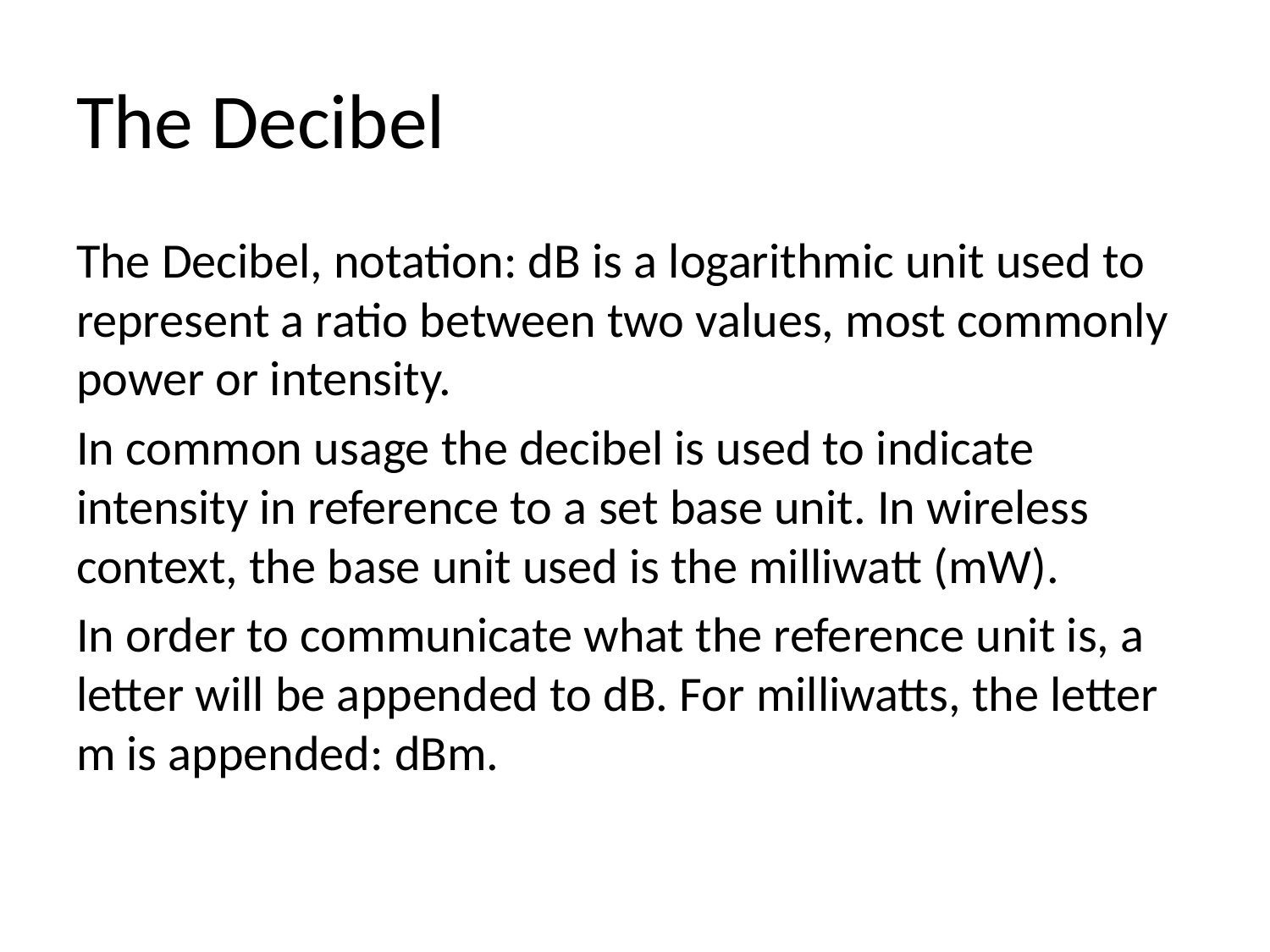

# The Decibel
The Decibel, notation: dB is a logarithmic unit used to represent a ratio between two values, most commonly power or intensity.
In common usage the decibel is used to indicate intensity in reference to a set base unit. In wireless context, the base unit used is the milliwatt (mW).
In order to communicate what the reference unit is, a letter will be appended to dB. For milliwatts, the letter m is appended: dBm.